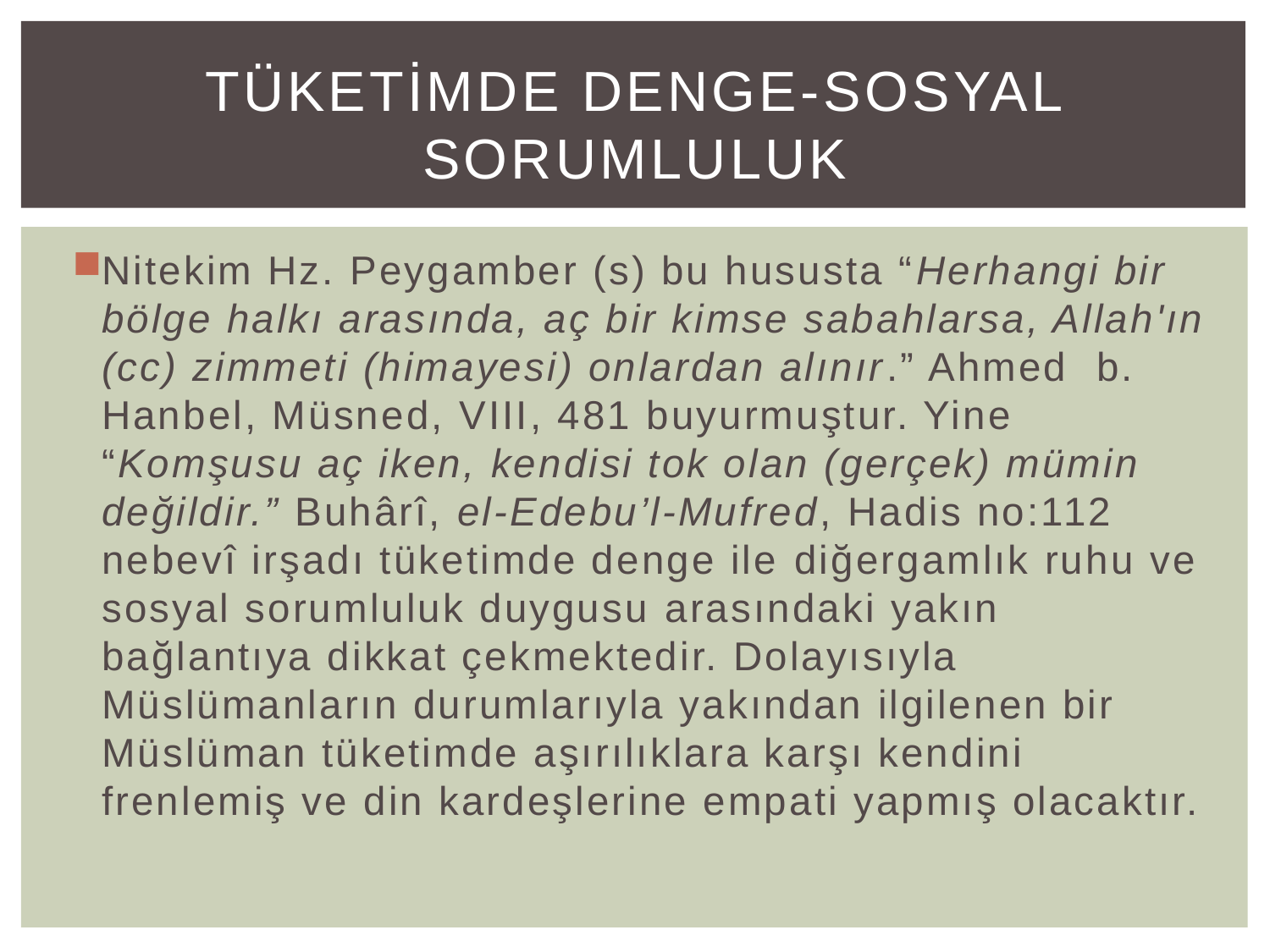

# tüketimde denge-sosyal sorumluluk
Nitekim Hz. Peygamber (s) bu hususta “Herhangi bir bölge halkı arasında, aç bir kimse sabahlarsa, Allah'ın (cc) zimmeti (himayesi) onlardan alınır.” Ahmed  b. Hanbel, Müsned, VIII, 481 buyurmuştur. Yine “Komşusu aç iken, kendisi tok olan (gerçek) mümin değildir.” Buhârî, el-Edebu’l-Mufred, Hadis no:112 nebevî irşadı tüketimde denge ile diğergamlık ruhu ve sosyal sorumluluk duygusu arasındaki yakın bağlantıya dikkat çekmektedir. Dolayısıyla Müslümanların durumlarıyla yakından ilgilenen bir Müslüman tüketimde aşırılıklara karşı kendini frenlemiş ve din kardeşlerine empati yapmış olacaktır.